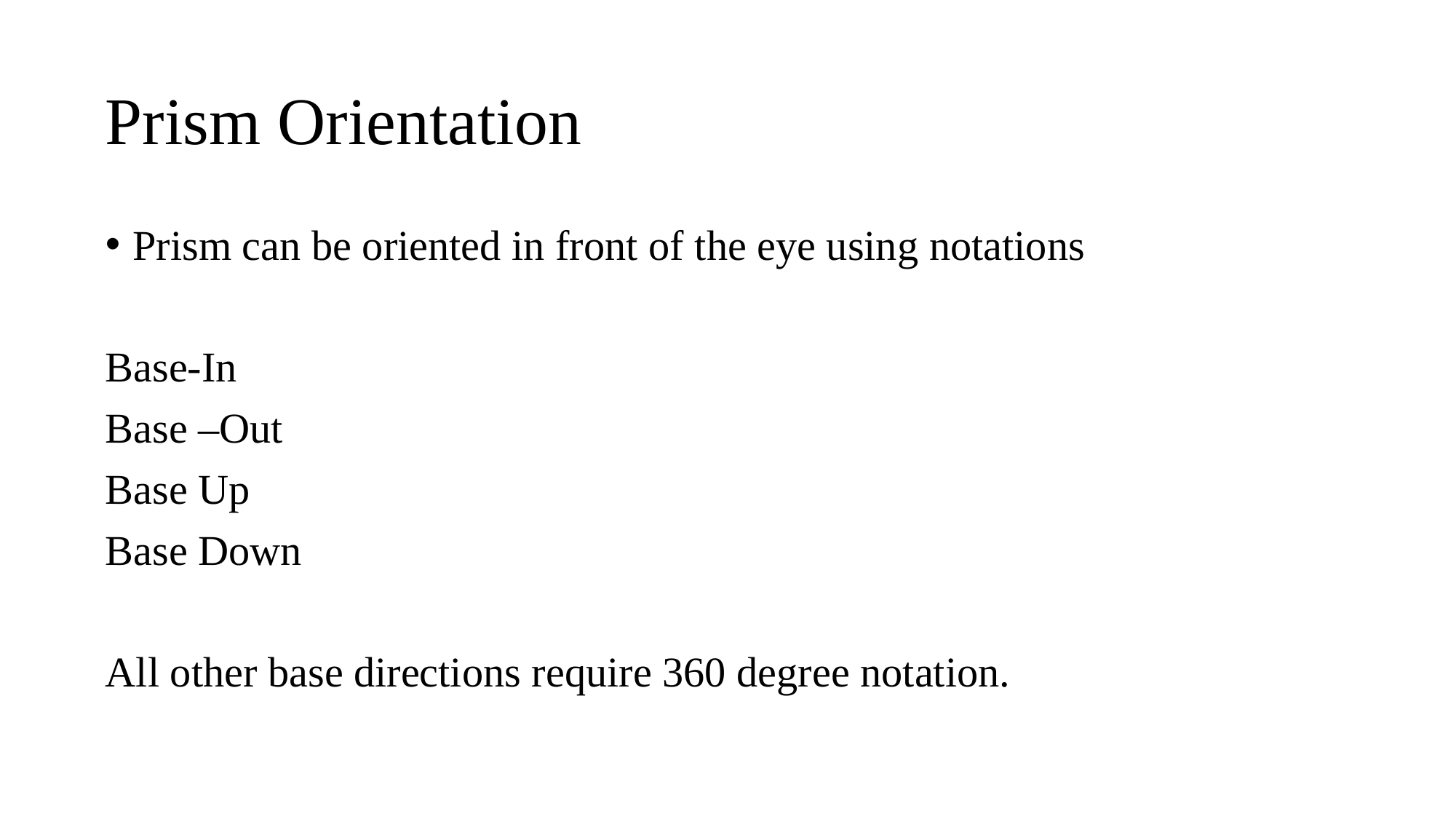

# Prism Orientation
Prism can be oriented in front of the eye using notations

Base-In
Base –Out
Base Up
Base Down

All other base directions require 360 degree notation.